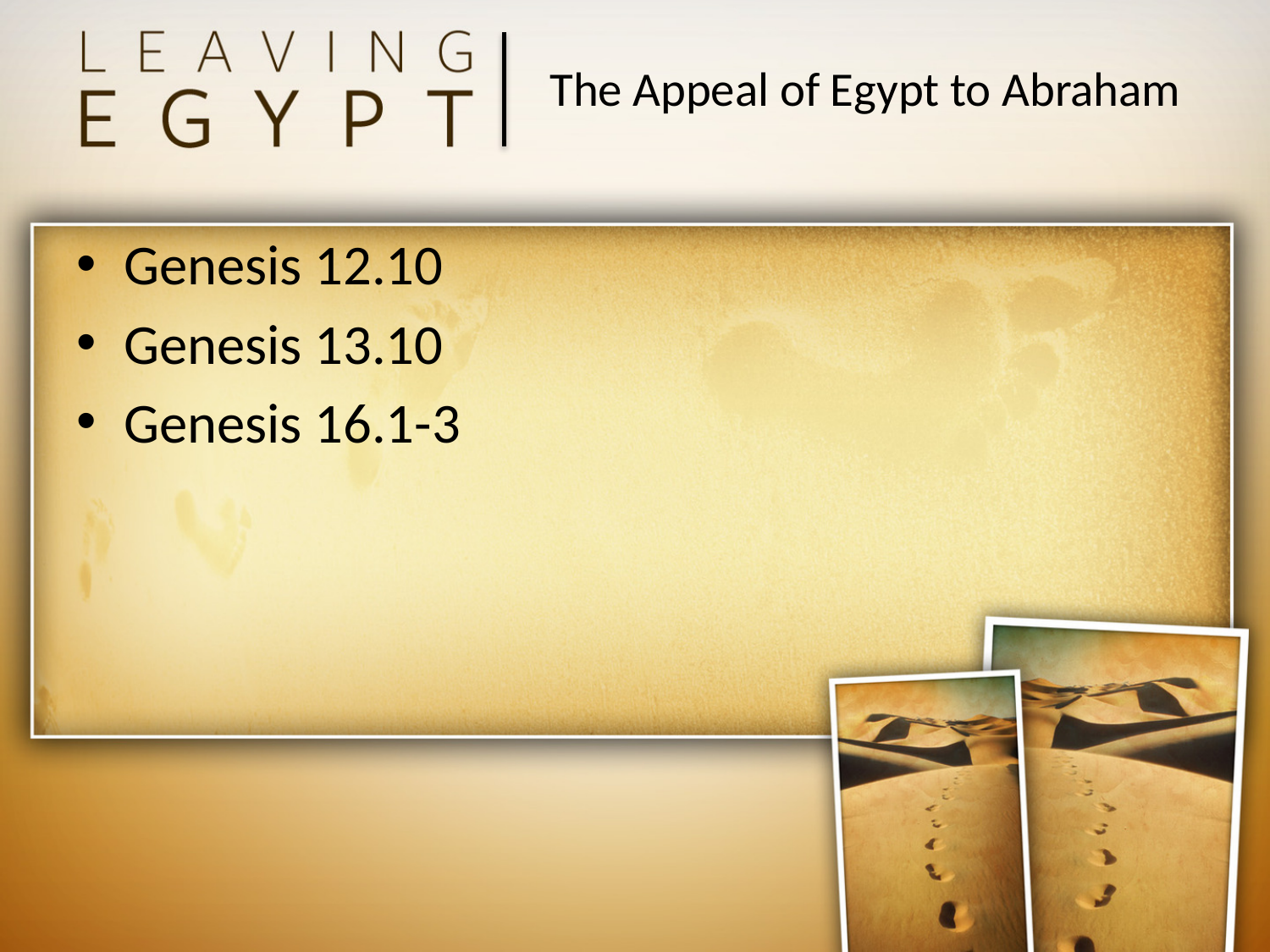

# The Appeal of Egypt to Abraham
Genesis 12.10
Genesis 13.10
Genesis 16.1-3